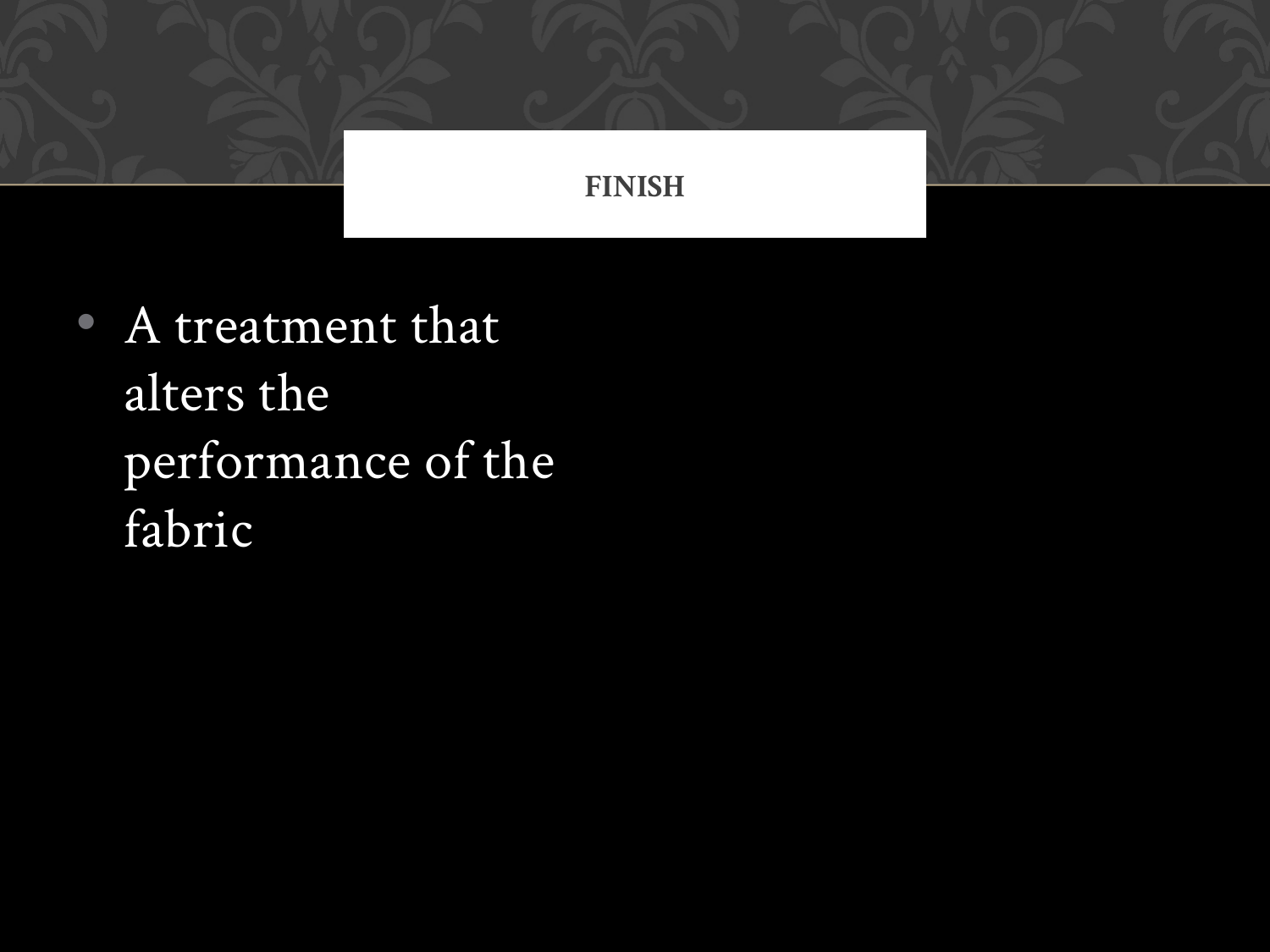

# finish
A treatment that alters the performance of the fabric